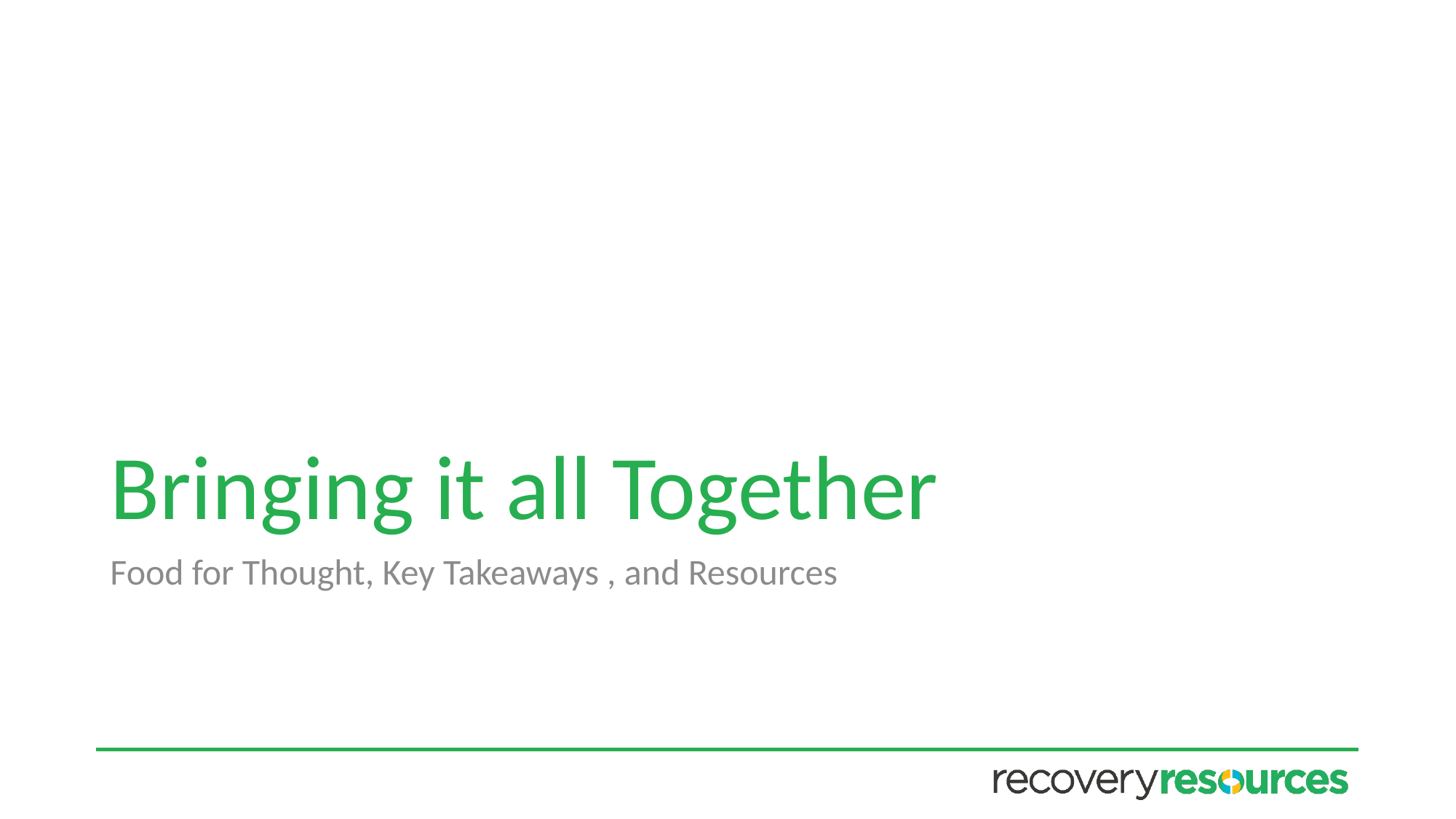

# Bringing it all Together
Food for Thought, Key Takeaways , and Resources